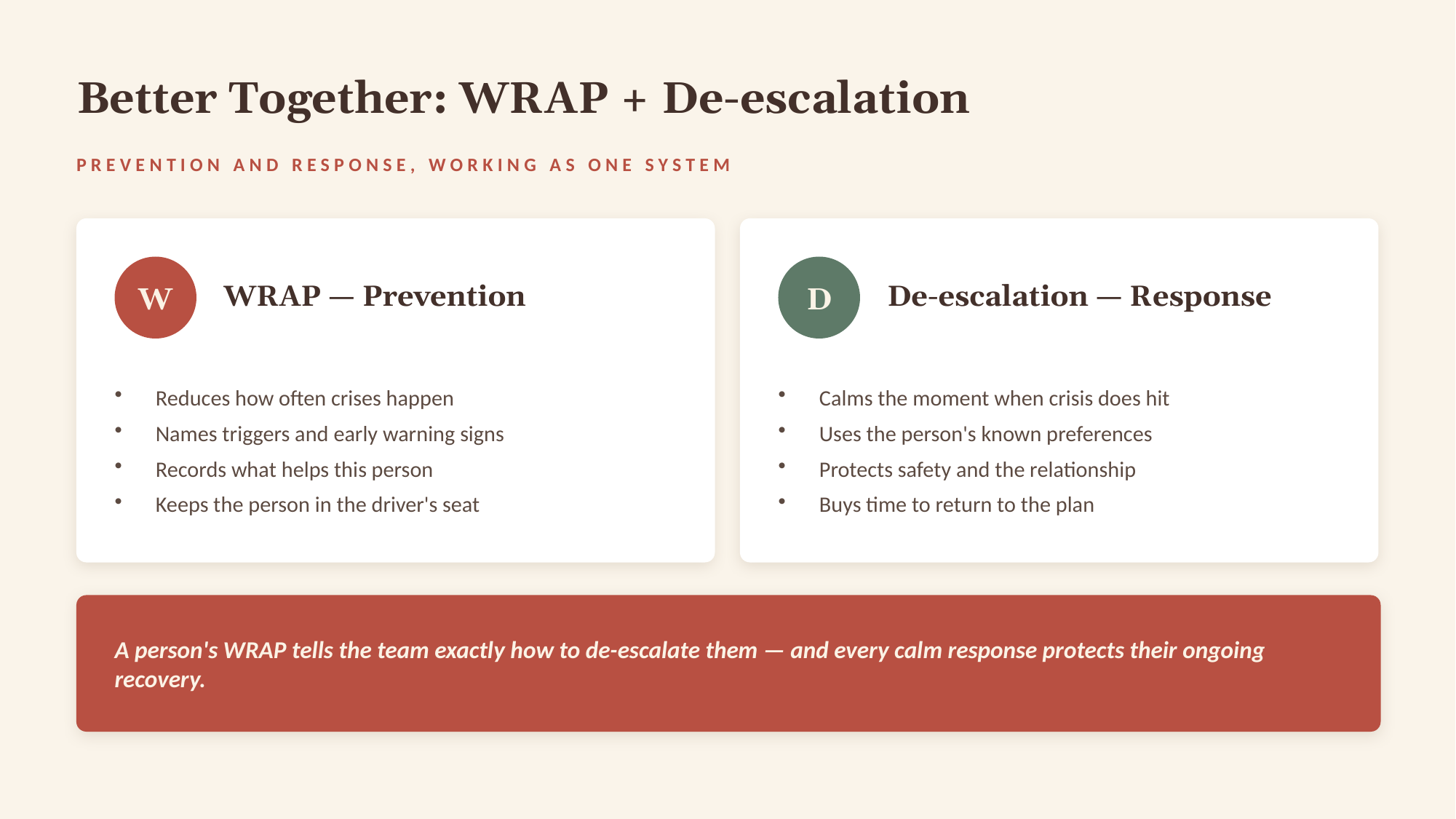

Better Together: WRAP + De-escalation
PREVENTION AND RESPONSE, WORKING AS ONE SYSTEM

W

D
WRAP — Prevention
De-escalation — Response
Reduces how often crises happen
Names triggers and early warning signs
Records what helps this person
Keeps the person in the driver's seat
Calms the moment when crisis does hit
Uses the person's known preferences
Protects safety and the relationship
Buys time to return to the plan

A person's WRAP tells the team exactly how to de-escalate them — and every calm response protects their ongoing recovery.